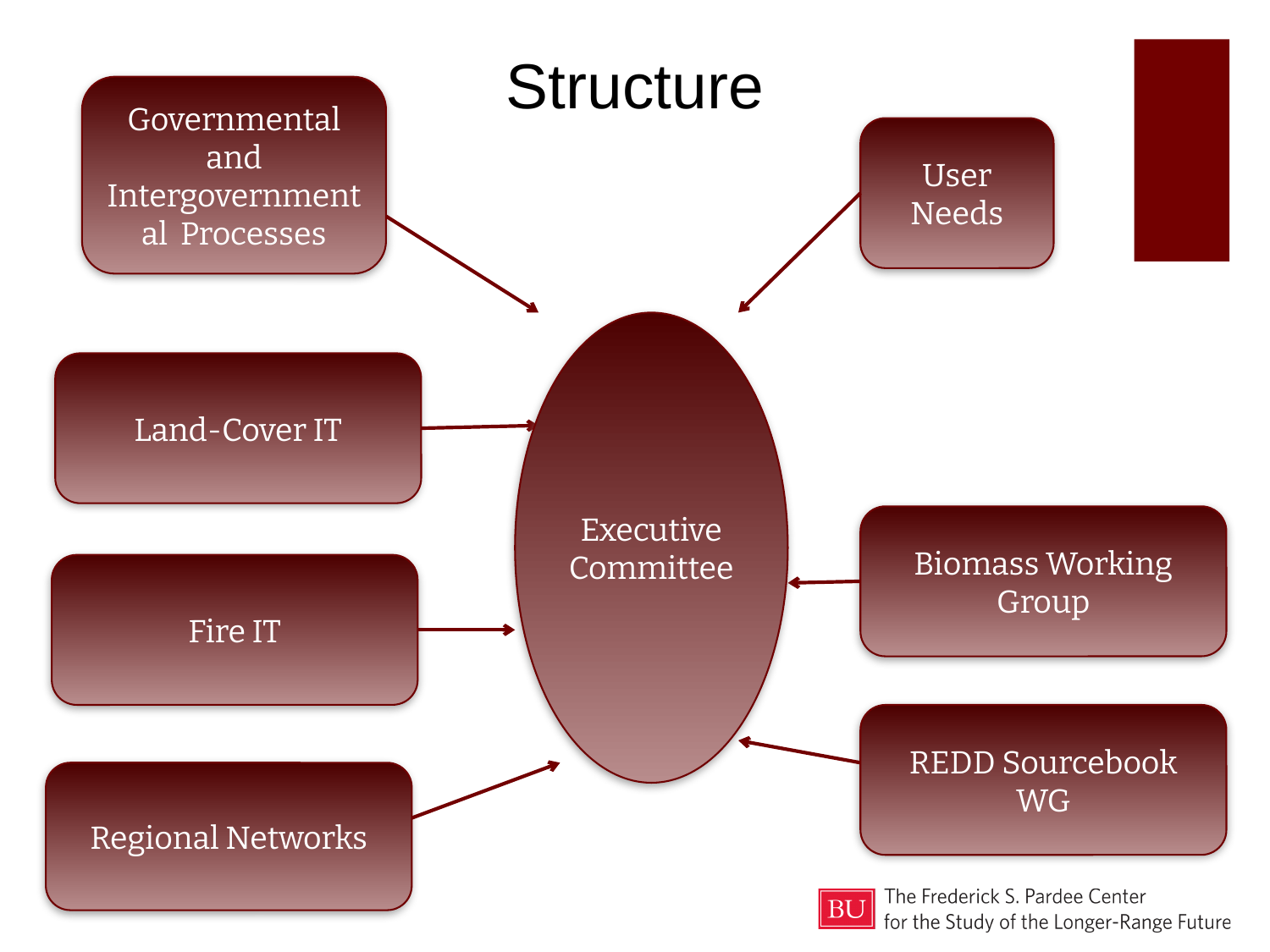

# Structure
Governmental and Intergovernmental  Processes
User Needs
Executive
Committee
Land-Cover IT
Biomass Working Group
Fire IT
REDD Sourcebook WG
Regional Networks